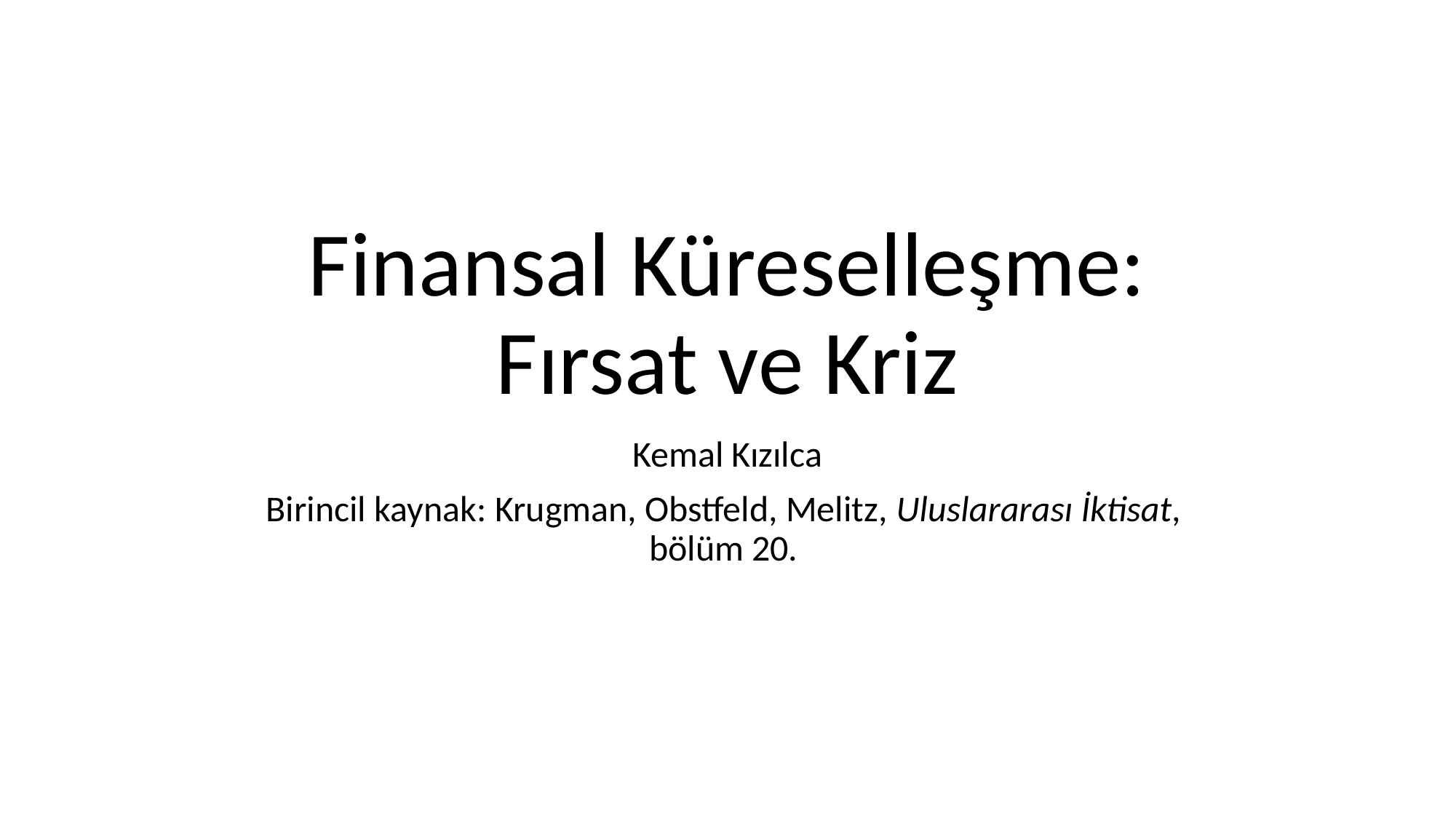

# Finansal Küreselleşme: Fırsat ve Kriz
Kemal Kızılca
Birincil kaynak: Krugman, Obstfeld, Melitz, Uluslararası İktisat,
bölüm 20.